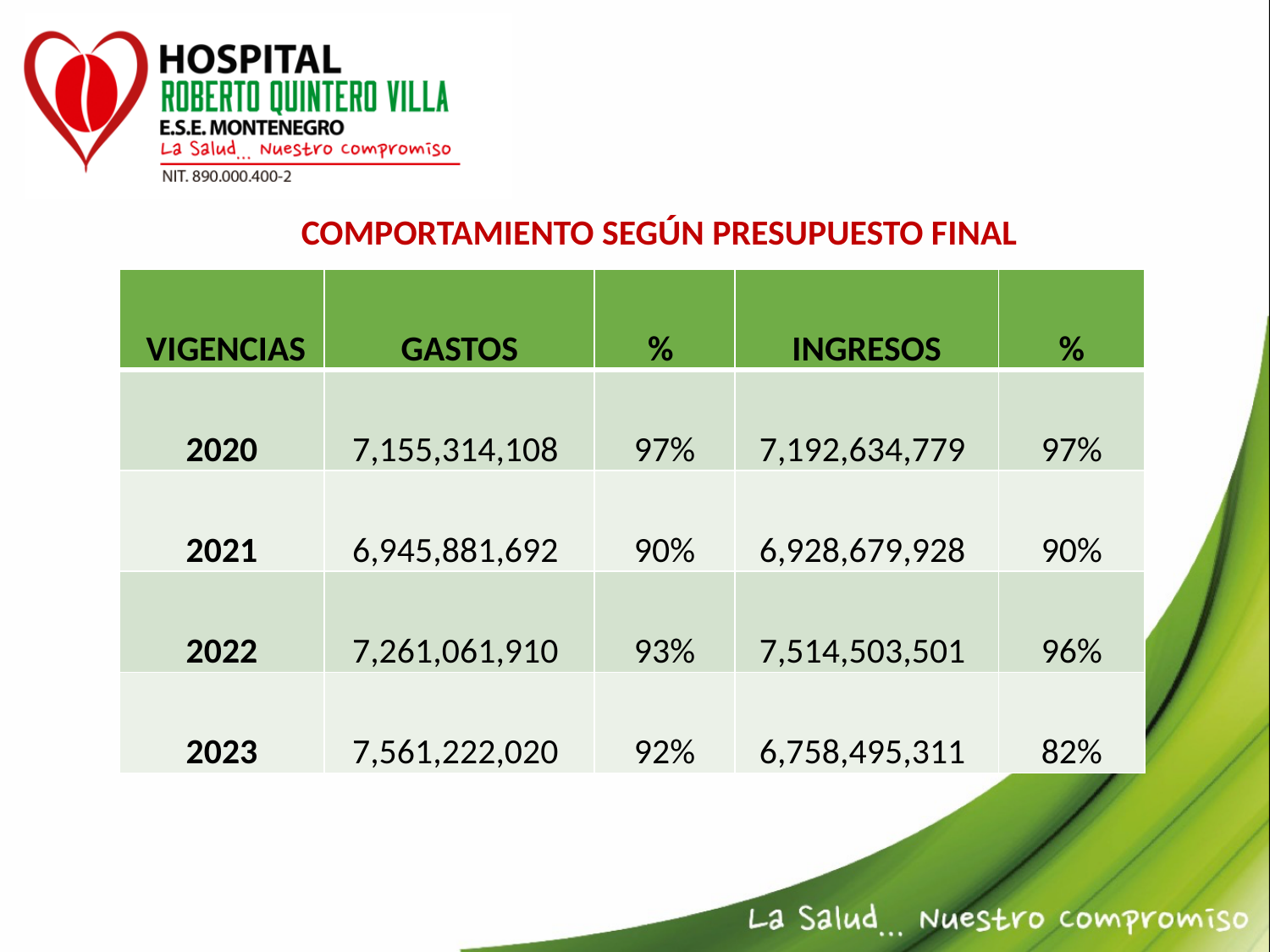

COMPORTAMIENTO SEGÚN PRESUPUESTO FINAL
| VIGENCIAS | GASTOS | % | INGRESOS | % |
| --- | --- | --- | --- | --- |
| 2020 | 7,155,314,108 | 97% | 7,192,634,779 | 97% |
| 2021 | 6,945,881,692 | 90% | 6,928,679,928 | 90% |
| 2022 | 7,261,061,910 | 93% | 7,514,503,501 | 96% |
| 2023 | 7,561,222,020 | 92% | 6,758,495,311 | 82% |